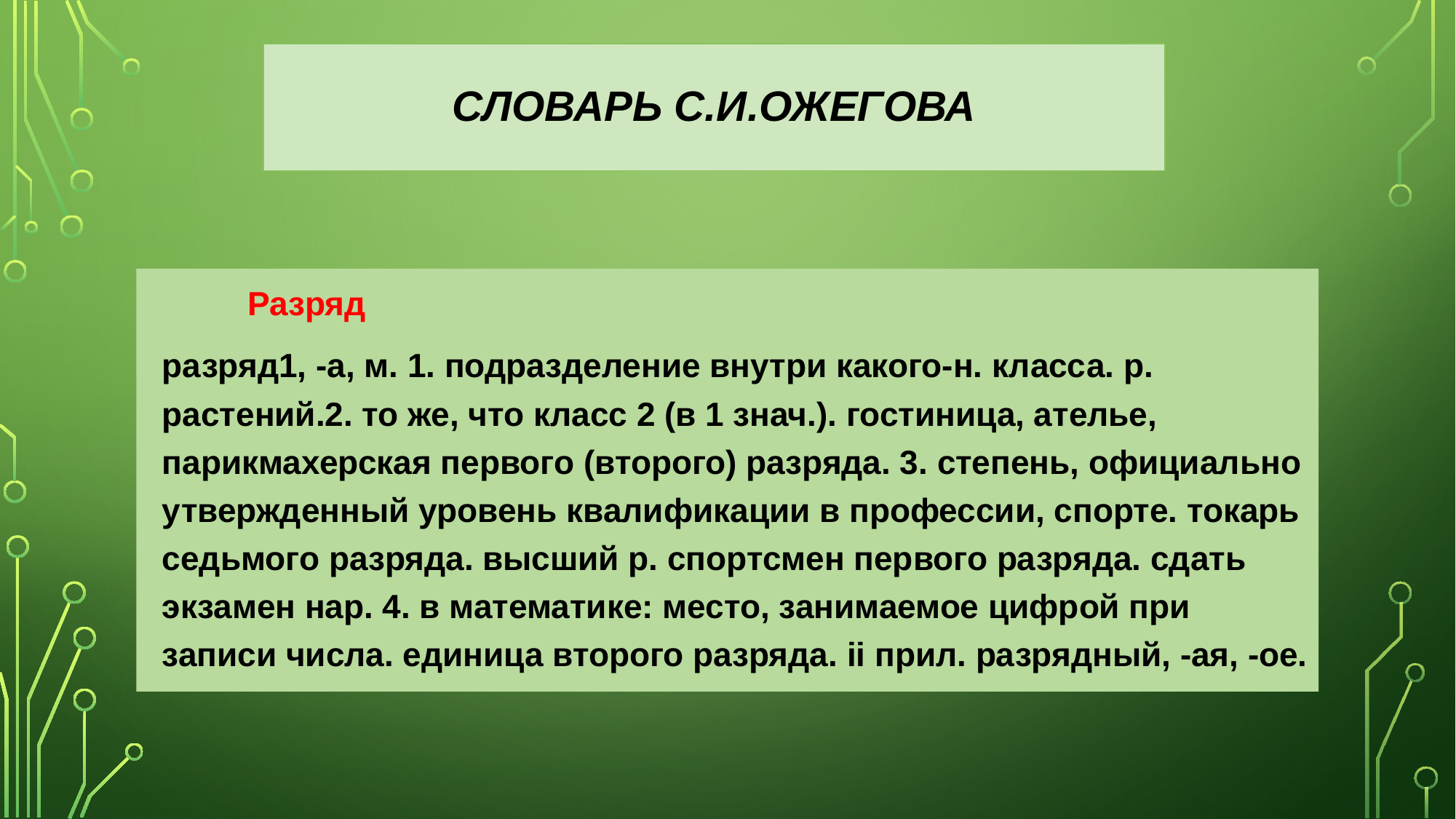

# Словарь С.И.Ожегова
	Разряд
разряд1, -а, м. 1. подразделение внутри какого-н. класса. р. растений.2. то же, что класс 2 (в 1 знач.). гостиница, ателье, парикмахерская первого (второго) разряда. 3. степень, официально утвержденный уровень квалификации в профессии, спорте. токарь седьмого разряда. высший р. спортсмен первого разряда. сдать экзамен нар. 4. в математике: место, занимаемое цифрой при записи числа. единица второго разряда. ii прил. разрядный, -ая, -ое.